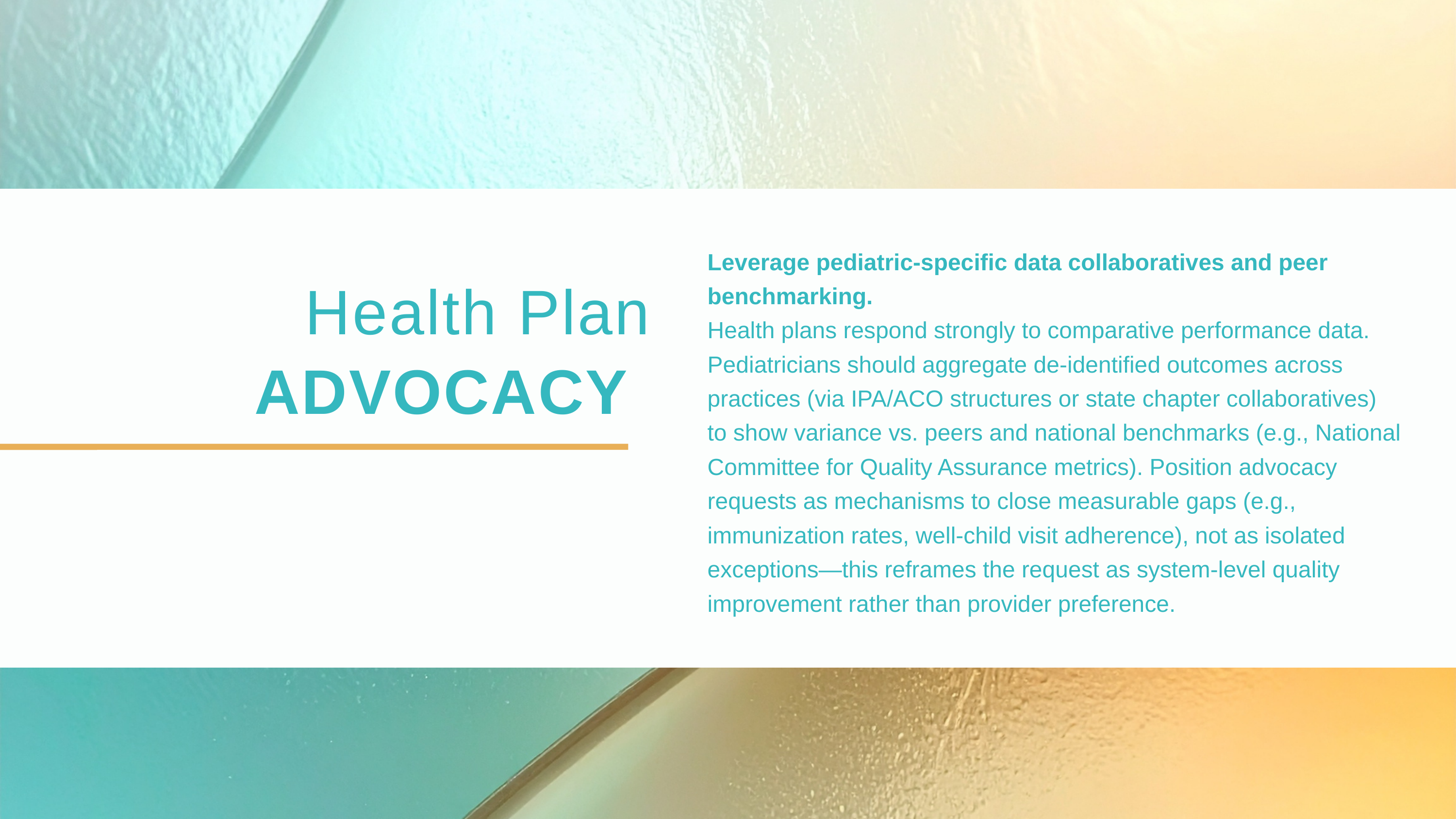

Leverage pediatric-specific data collaboratives and peer benchmarking.
Health plans respond strongly to comparative performance data. Pediatricians should aggregate de-identified outcomes across practices (via IPA/ACO structures or state chapter collaboratives) to show variance vs. peers and national benchmarks (e.g., National Committee for Quality Assurance metrics). Position advocacy requests as mechanisms to close measurable gaps (e.g., immunization rates, well-child visit adherence), not as isolated exceptions—this reframes the request as system-level quality improvement rather than provider preference.
Health Plan
ADVOCACY